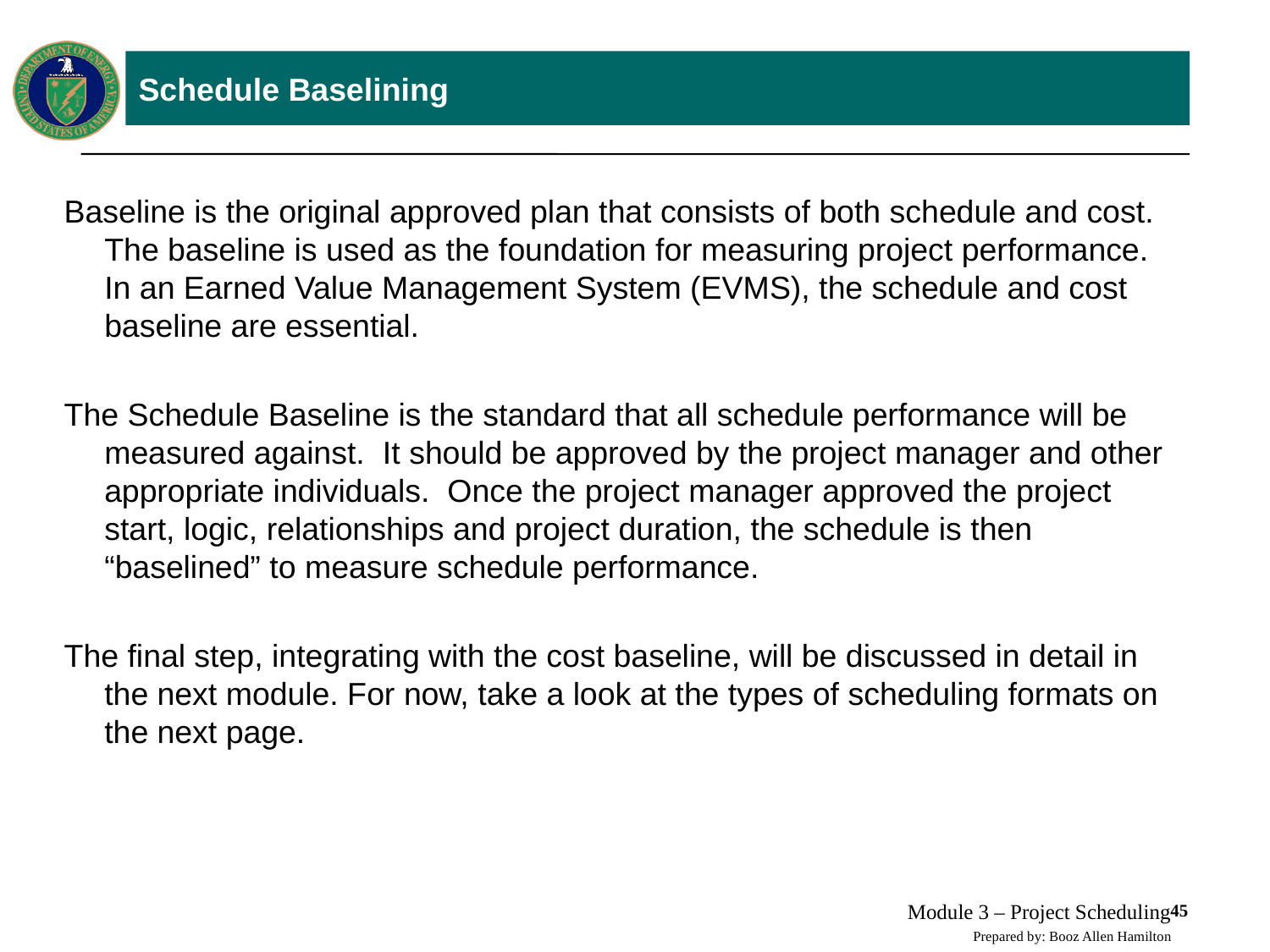

# Schedule Baselining
Baseline is the original approved plan that consists of both schedule and cost.  The baseline is used as the foundation for measuring project performance.  In an Earned Value Management System (EVMS), the schedule and cost baseline are essential.

The Schedule Baseline is the standard that all schedule performance will be measured against.  It should be approved by the project manager and other appropriate individuals.  Once the project manager approved the project start, logic, relationships and project duration, the schedule is then “baselined” to measure schedule performance.

The final step, integrating with the cost baseline, will be discussed in detail in the next module. For now, take a look at the types of scheduling formats on the next page.

Module 3 – Project Scheduling